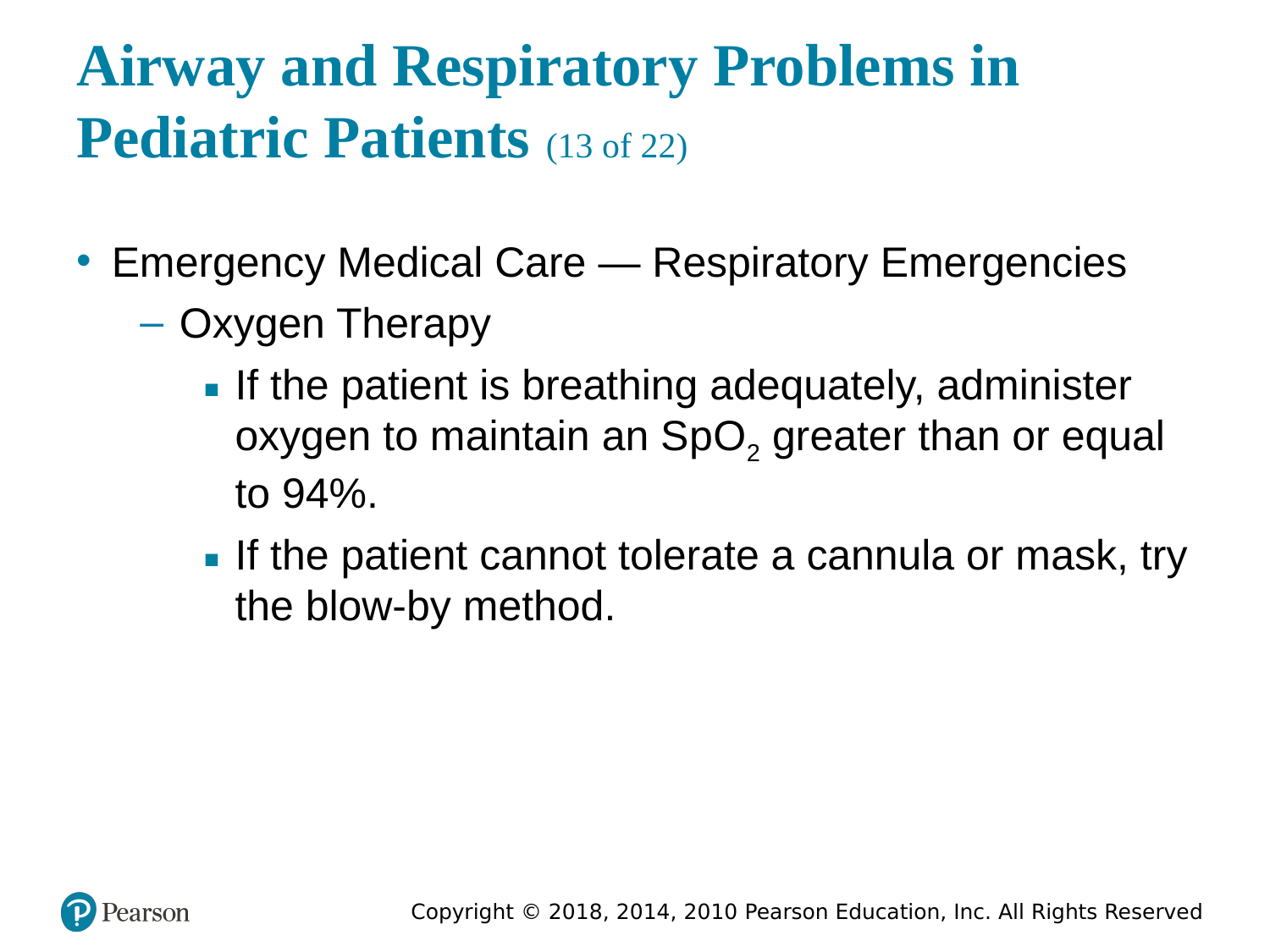

# Airway and Respiratory Problems in Pediatric Patients (13 of 22)
Emergency Medical Care — Respiratory Emergencies
Oxygen Therapy
If the patient is breathing adequately, administer oxygen to maintain an S p O 2 greater than or equal to 94%.
If the patient cannot tolerate a cannula or mask, try the blow-by method.